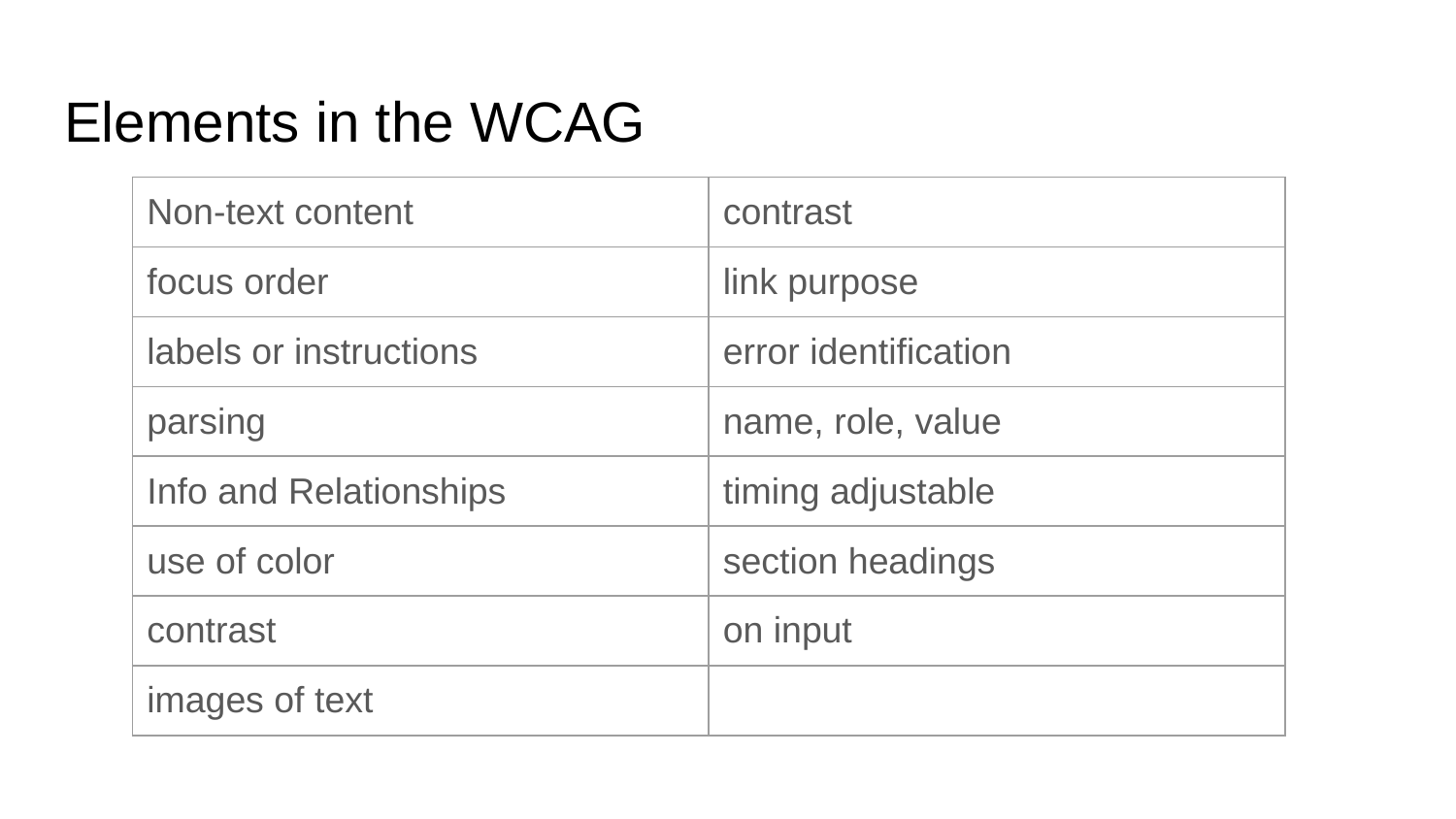

# Elements in the WCAG

| Non-text content | contrast |
| --- | --- |
| focus order | link purpose |
| labels or instructions | error identification |
| parsing | name, role, value |
| Info and Relationships | timing adjustable |
| use of color | section headings |
| contrast | on input |
| images of text |  |